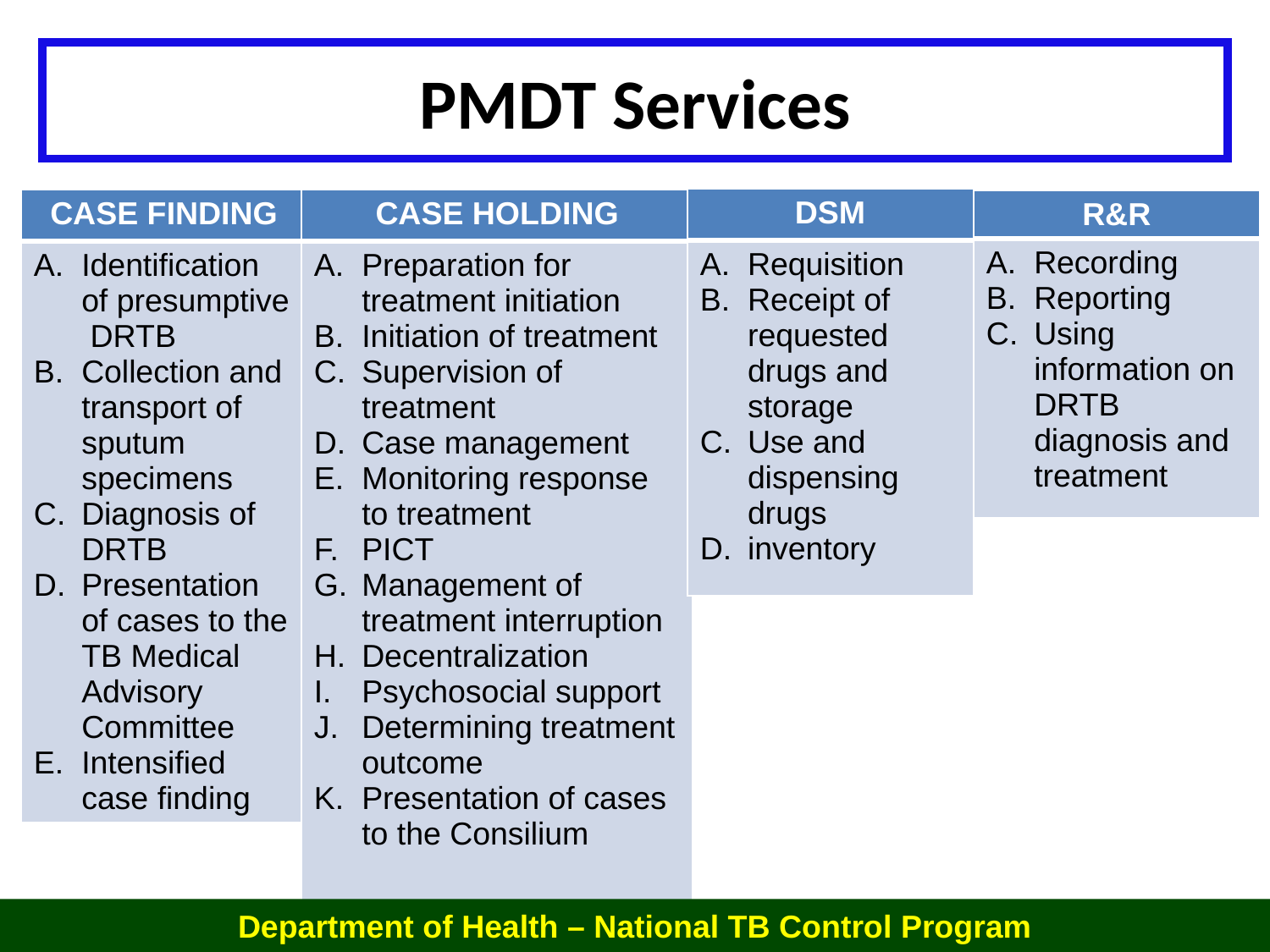

PMDT Services
| DSM |
| --- |
| Requisition Receipt of requested drugs and storage Use and dispensing drugs inventory |
| CASE FINDING |
| --- |
| Identification of presumptive DRTB Collection and transport of sputum specimens Diagnosis of DRTB Presentation of cases to the TB Medical Advisory Committee Intensified case finding |
| CASE HOLDING |
| --- |
| Preparation for treatment initiation Initiation of treatment Supervision of treatment Case management Monitoring response to treatment PICT Management of treatment interruption Decentralization Psychosocial support Determining treatment outcome Presentation of cases to the Consilium |
| R&R |
| --- |
| Recording Reporting Using information on DRTB diagnosis and treatment |
Department of Health – National TB Control Program